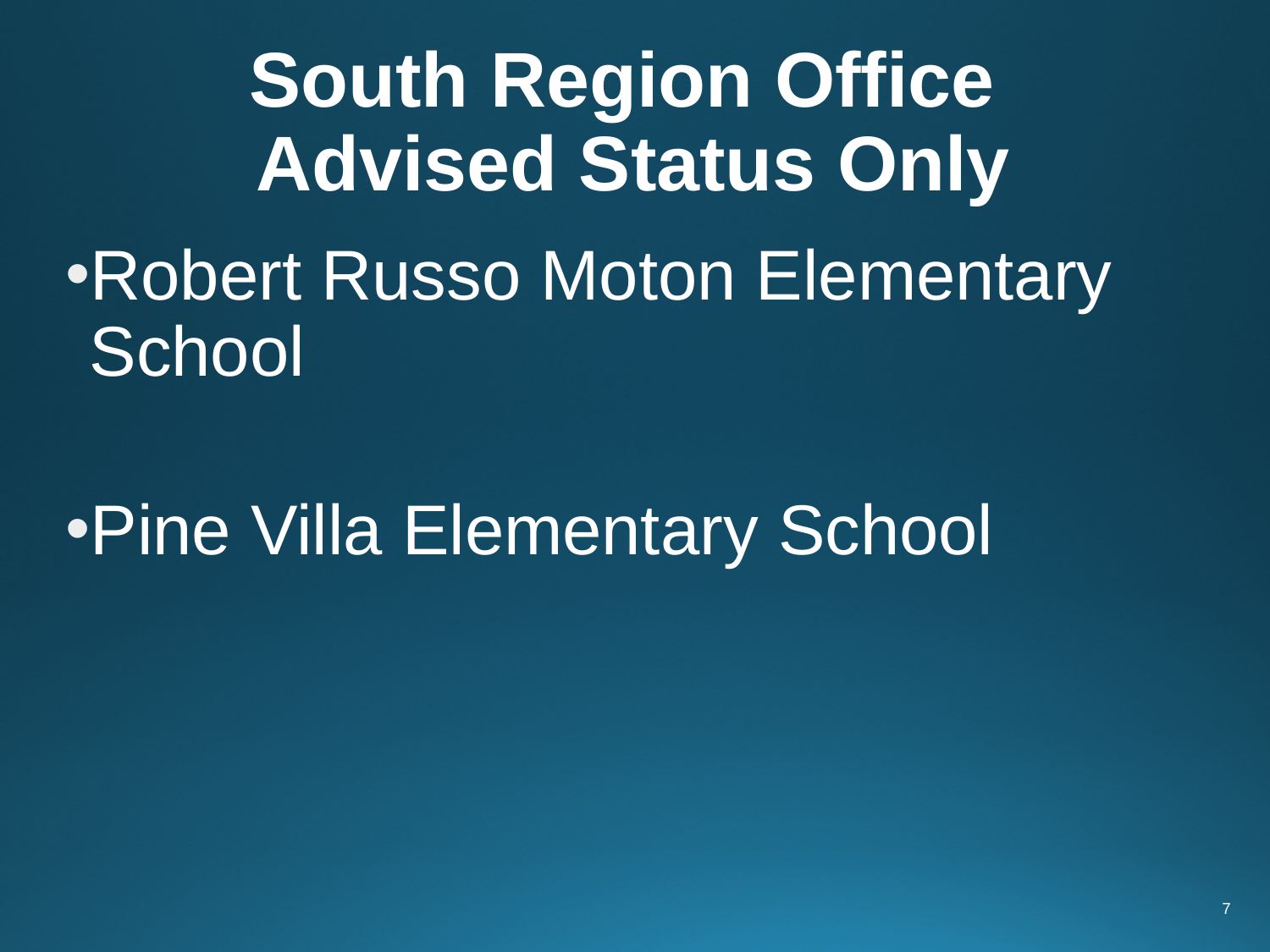

# South Region Office Advised Status Only
Robert Russo Moton Elementary School

Pine Villa Elementary School
7